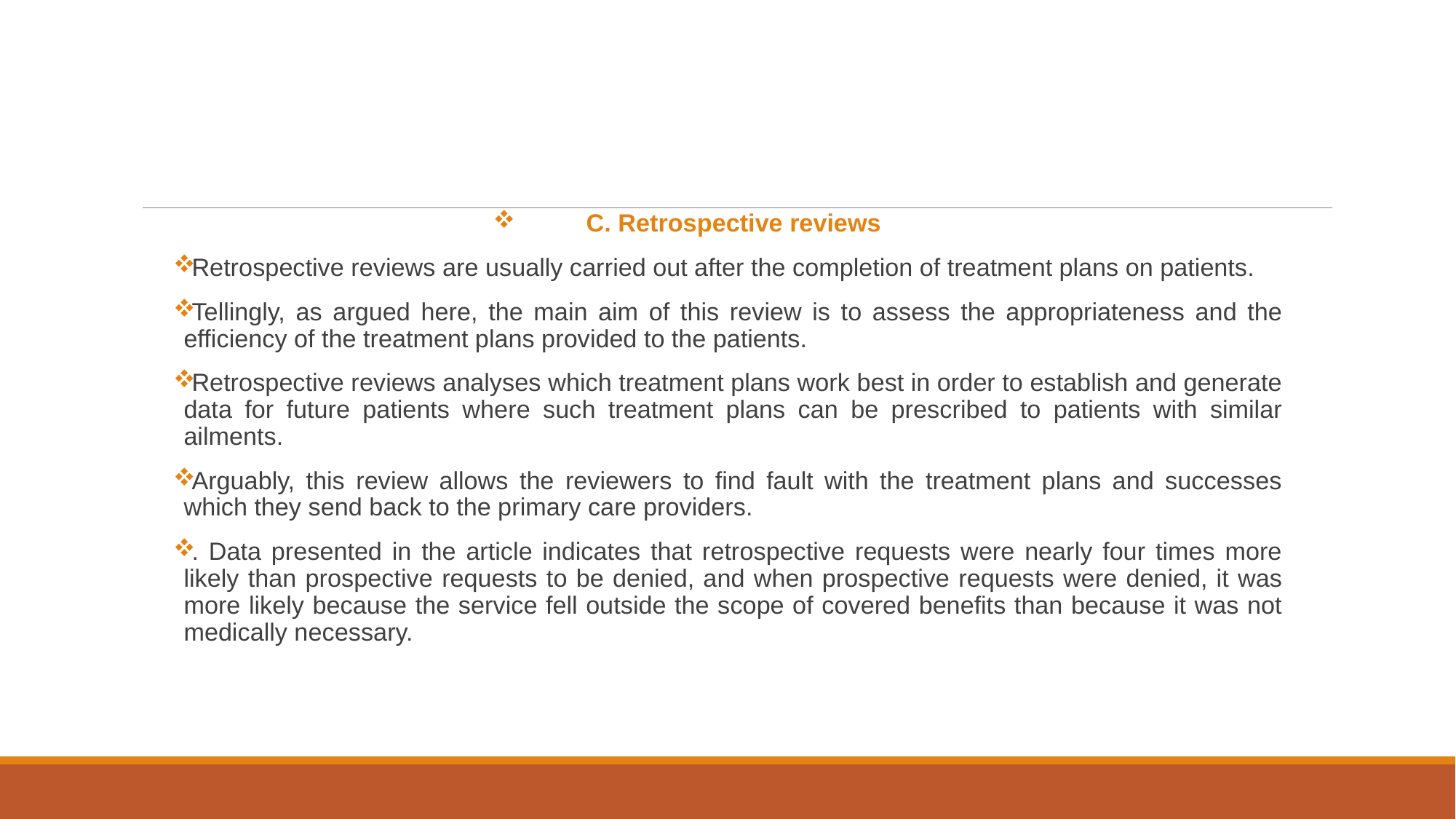

C. Retrospective reviews
Retrospective reviews are usually carried out after the completion of treatment plans on patients.
Tellingly, as argued here, the main aim of this review is to assess the appropriateness and the efficiency of the treatment plans provided to the patients.
Retrospective reviews analyses which treatment plans work best in order to establish and generate data for future patients where such treatment plans can be prescribed to patients with similar ailments.
Arguably, this review allows the reviewers to find fault with the treatment plans and successes which they send back to the primary care providers.
. Data presented in the article indicates that retrospective requests were nearly four times more likely than prospective requests to be denied, and when prospective requests were denied, it was more likely because the service fell outside the scope of covered benefits than because it was not medically necessary.